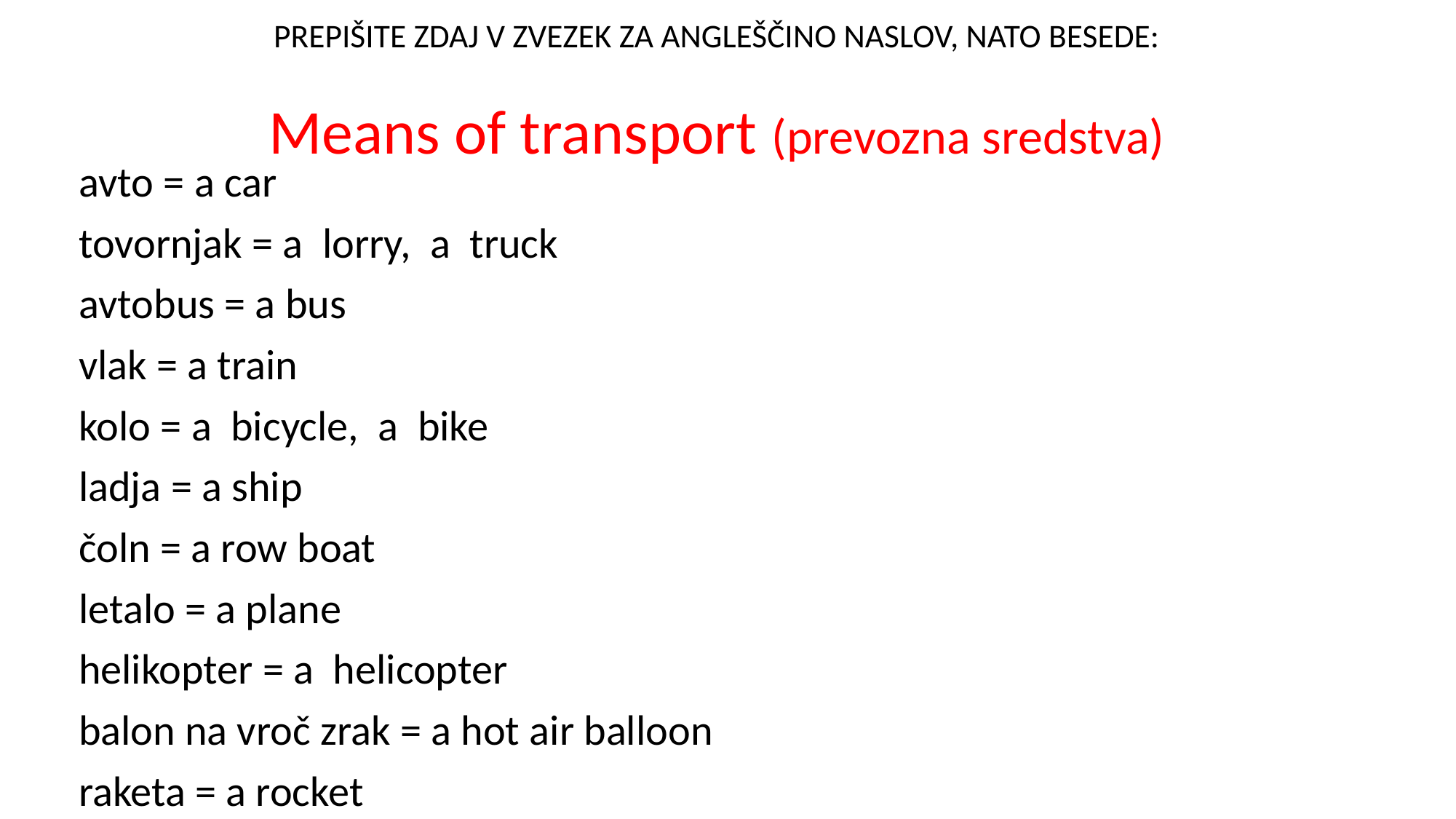

# PREPIŠITE ZDAJ V ZVEZEK ZA ANGLEŠČINO NASLOV, NATO BESEDE: Means of transport (prevozna sredstva)
avto = a car
tovornjak = a  lorry,  a  truck
avtobus = a bus
vlak = a train
kolo = a  bicycle,  a  bike
ladja = a ship
čoln = a row boat
letalo = a plane
helikopter = a  helicopter
balon na vroč zrak = a hot air balloon
raketa = a rocket